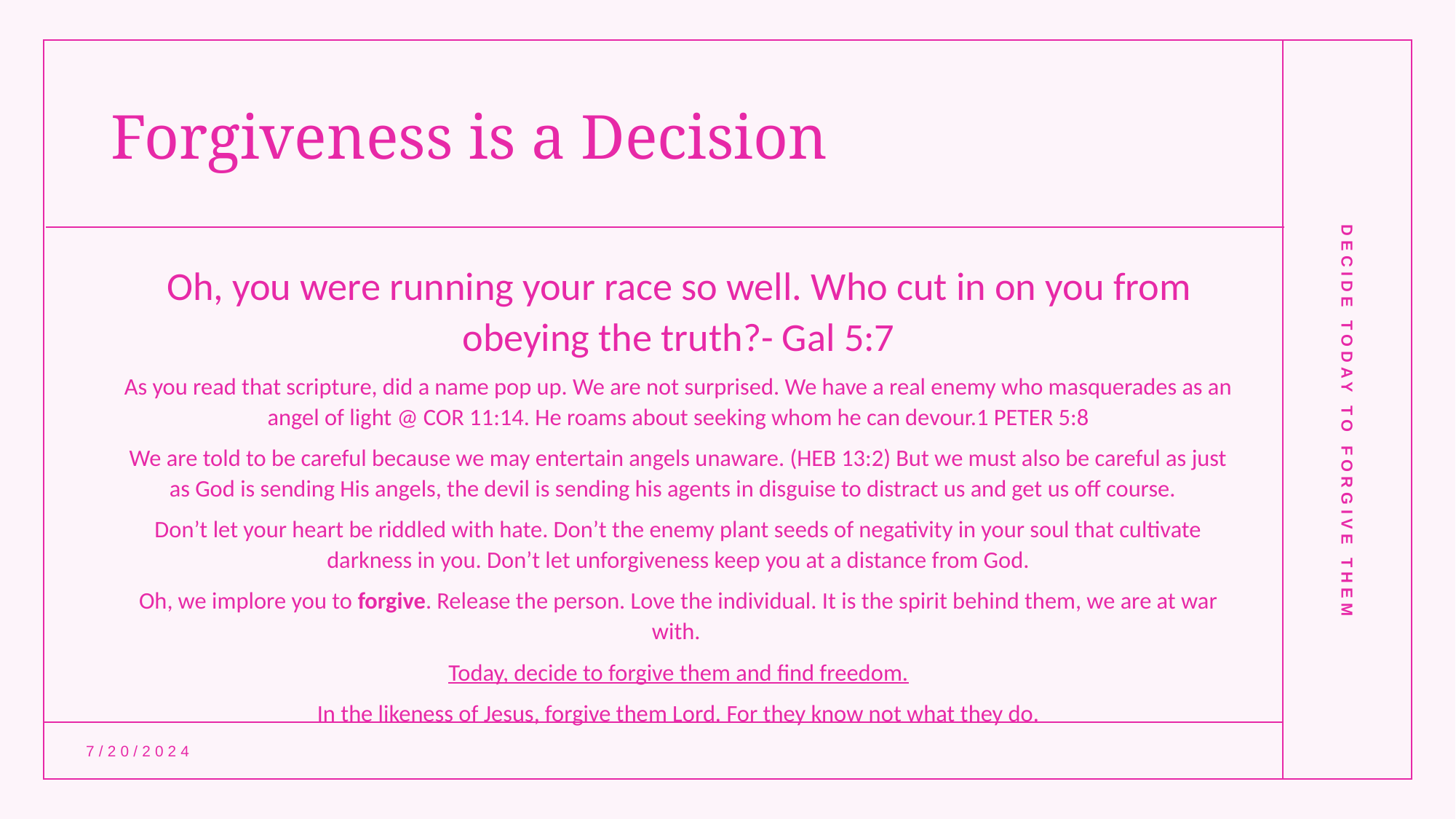

# Forgiveness is a Decision
Oh, you were running your race so well. Who cut in on you from obeying the truth?- Gal 5:7
As you read that scripture, did a name pop up. We are not surprised. We have a real enemy who masquerades as an angel of light @ COR 11:14. He roams about seeking whom he can devour.1 PETER 5:8
We are told to be careful because we may entertain angels unaware. (HEB 13:2) But we must also be careful as just as God is sending His angels, the devil is sending his agents in disguise to distract us and get us off course.
Don’t let your heart be riddled with hate. Don’t the enemy plant seeds of negativity in your soul that cultivate darkness in you. Don’t let unforgiveness keep you at a distance from God.
Oh, we implore you to forgive. Release the person. Love the individual. It is the spirit behind them, we are at war with.
Today, decide to forgive them and find freedom.
In the likeness of Jesus, forgive them Lord. For they know not what they do.

Decide Today to Forgive them
7/20/2024